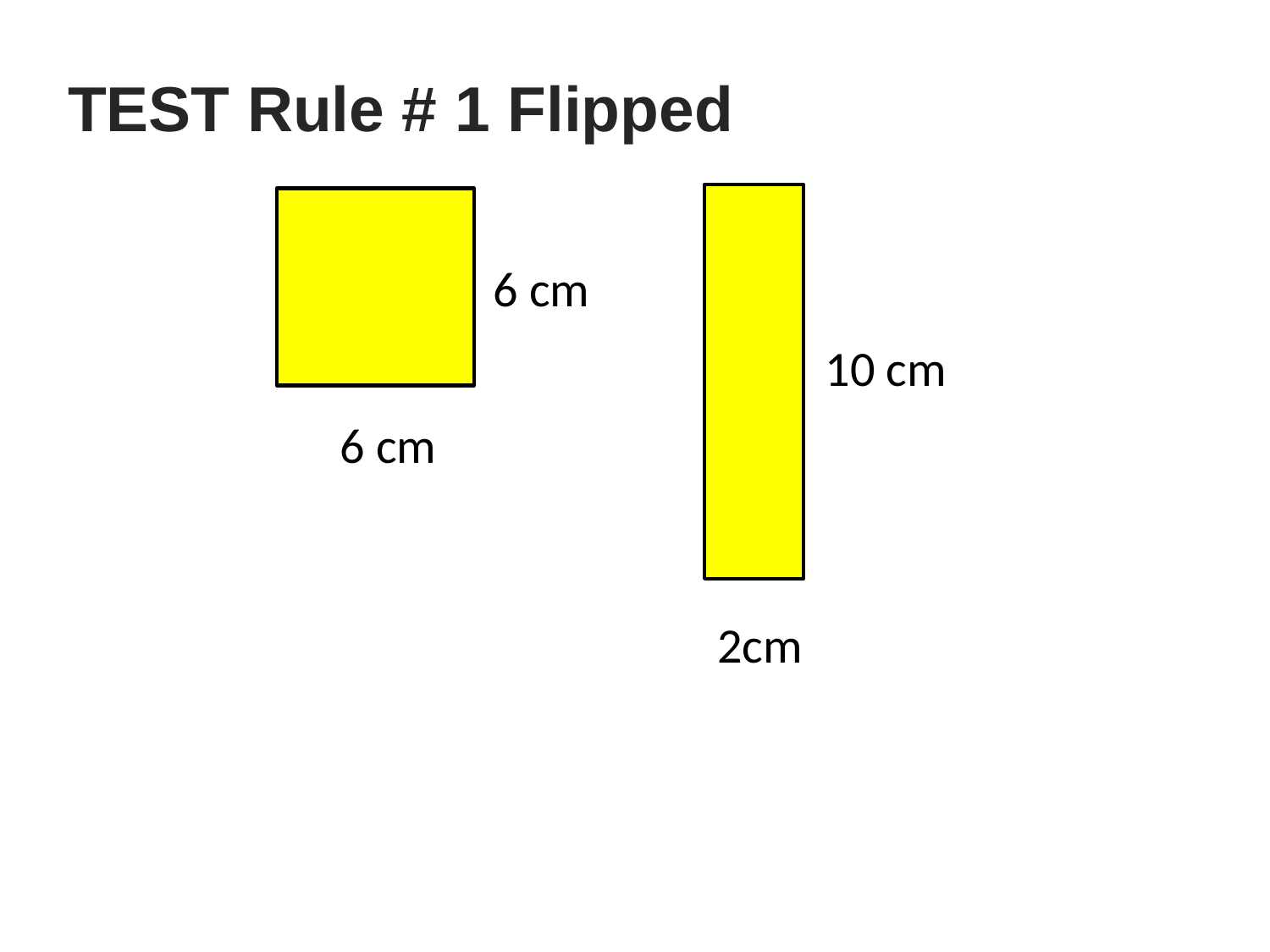

# TEST Rule # 1 Flipped
10 cm

2cm

6 cm
6 cm